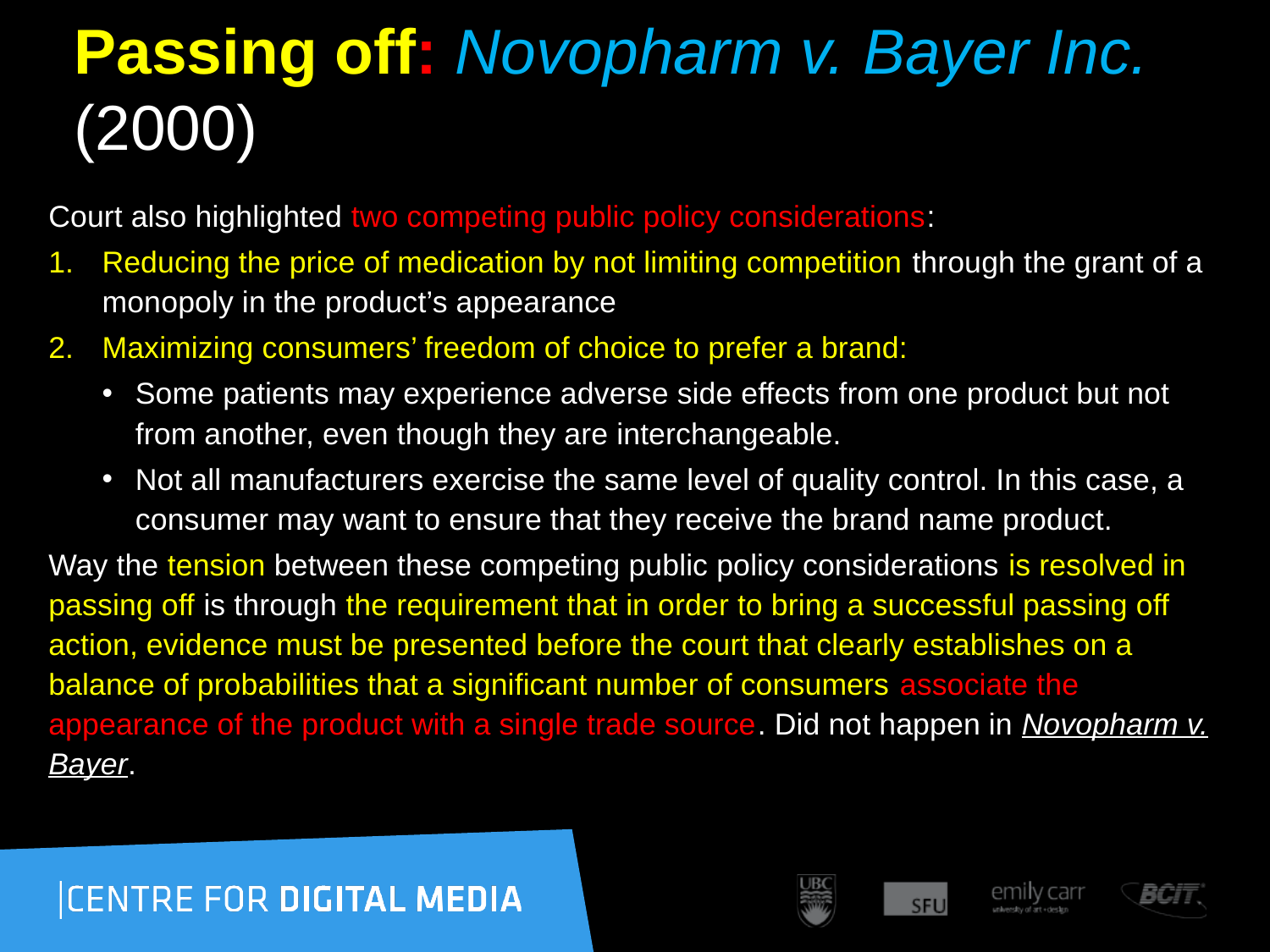

128
# Passing off: Novopharm v. Bayer Inc. (2000)
Court also highlighted two competing public policy considerations:
Reducing the price of medication by not limiting competition through the grant of a monopoly in the product’s appearance
Maximizing consumers’ freedom of choice to prefer a brand:
Some patients may experience adverse side effects from one product but not from another, even though they are interchangeable.
Not all manufacturers exercise the same level of quality control. In this case, a consumer may want to ensure that they receive the brand name product.
Way the tension between these competing public policy considerations is resolved in passing off is through the requirement that in order to bring a successful passing off action, evidence must be presented before the court that clearly establishes on a balance of probabilities that a significant number of consumers associate the appearance of the product with a single trade source. Did not happen in Novopharm v. Bayer.